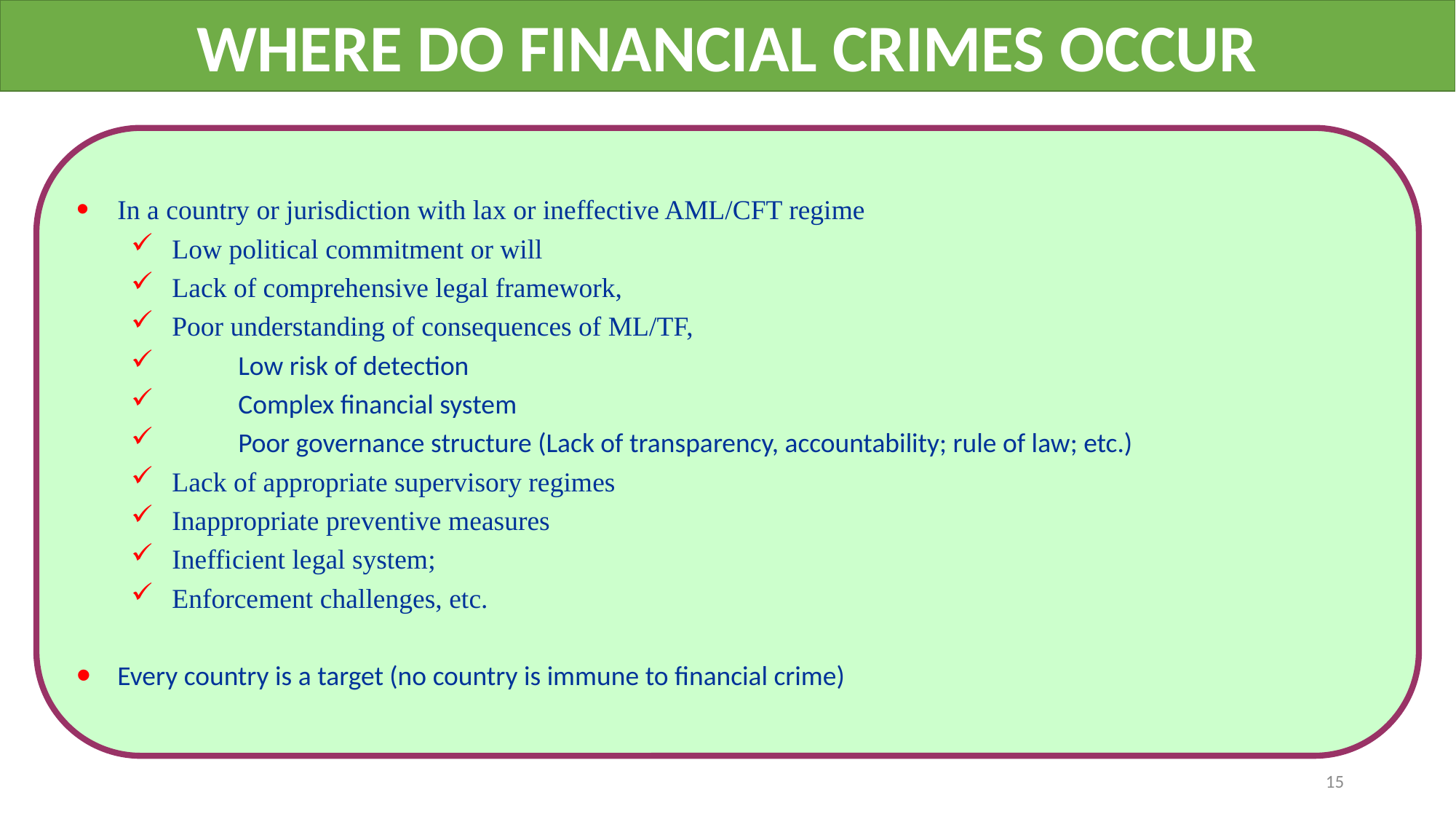

WHERE DO FINANCIAL CRIMES OCCUR

In a country or jurisdiction with lax or ineffective AML/CFT regime
Low political commitment or will
Lack of comprehensive legal framework,
Poor understanding of consequences of ML/TF,
 	 Low risk of detection
 	 Complex financial system
 	 Poor governance structure (Lack of transparency, accountability; rule of law; etc.)
Lack of appropriate supervisory regimes
Inappropriate preventive measures
Inefficient legal system;
Enforcement challenges, etc.

Every country is a target (no country is immune to financial crime)

15